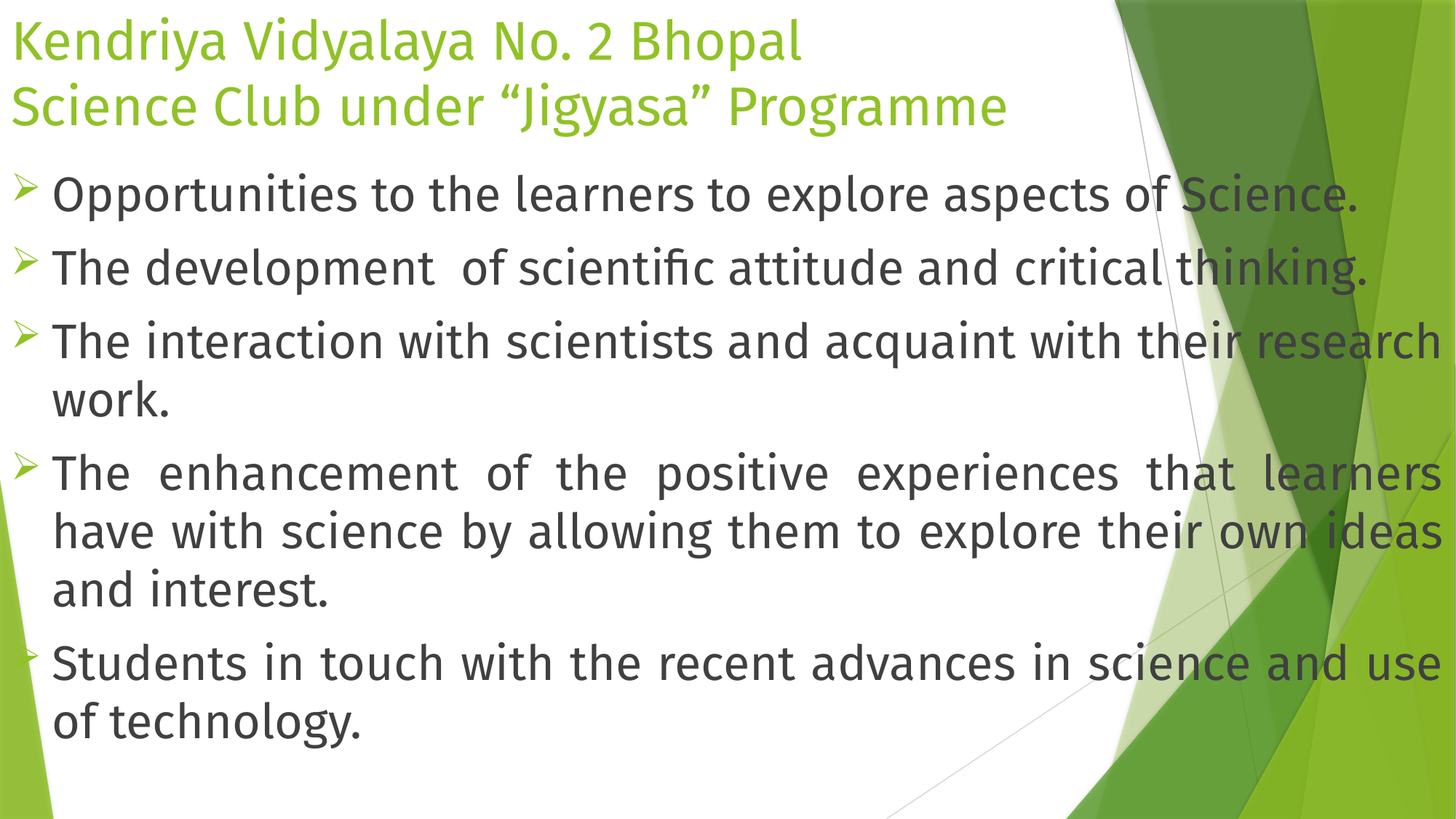

# Kendriya Vidyalaya No. 2 Bhopal Science Club under “Jigyasa” Programme
Opportunities to the learners to explore aspects of Science.
The development  of scientific attitude and critical thinking.
The interaction with scientists and acquaint with their research work.
The enhancement of the positive experiences that learners have with science by allowing them to explore their own ideas and interest.
Students in touch with the recent advances in science and use of technology.